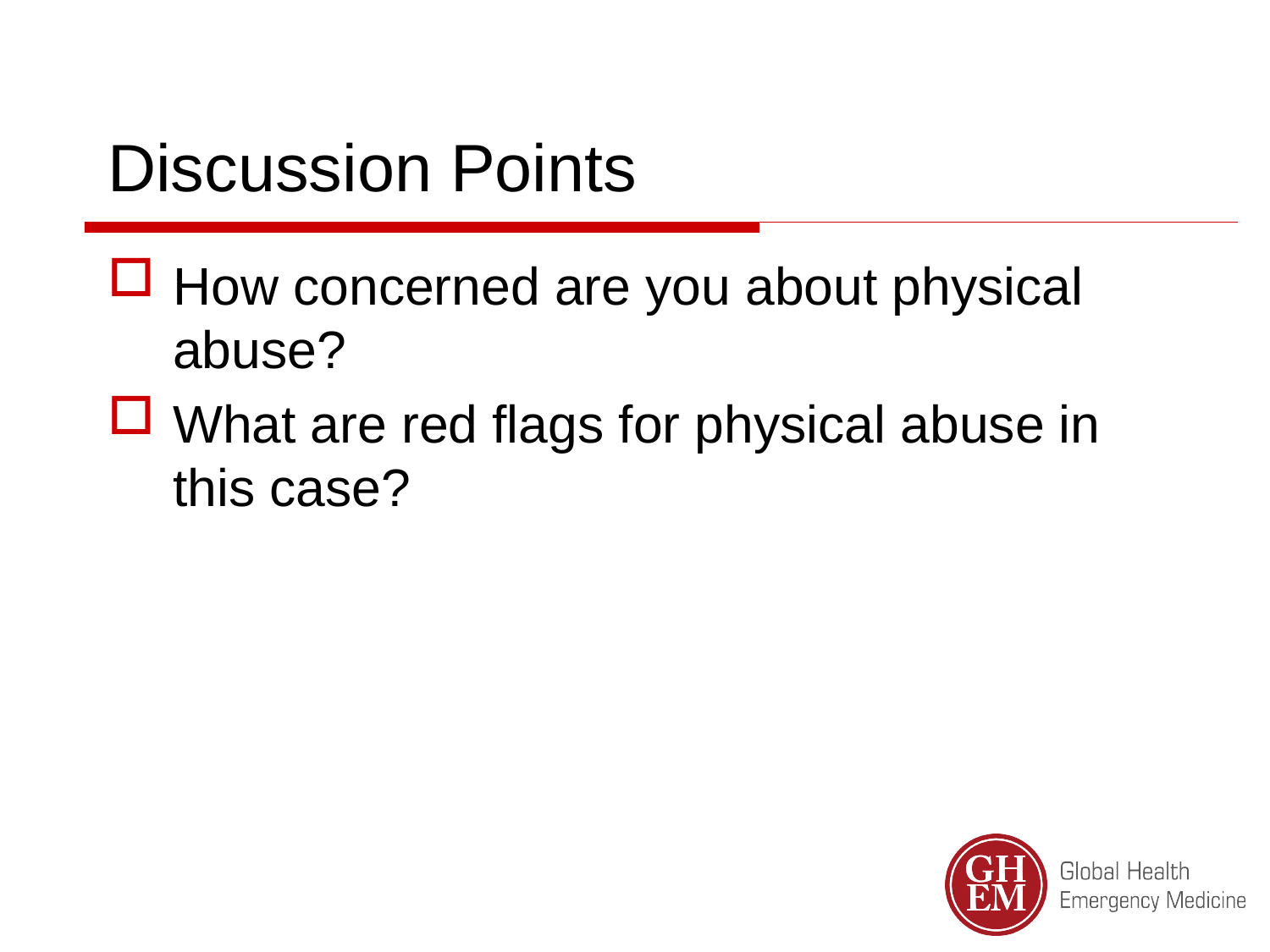

Discussion Points
How concerned are you about physical abuse?
What are red flags for physical abuse in this case?